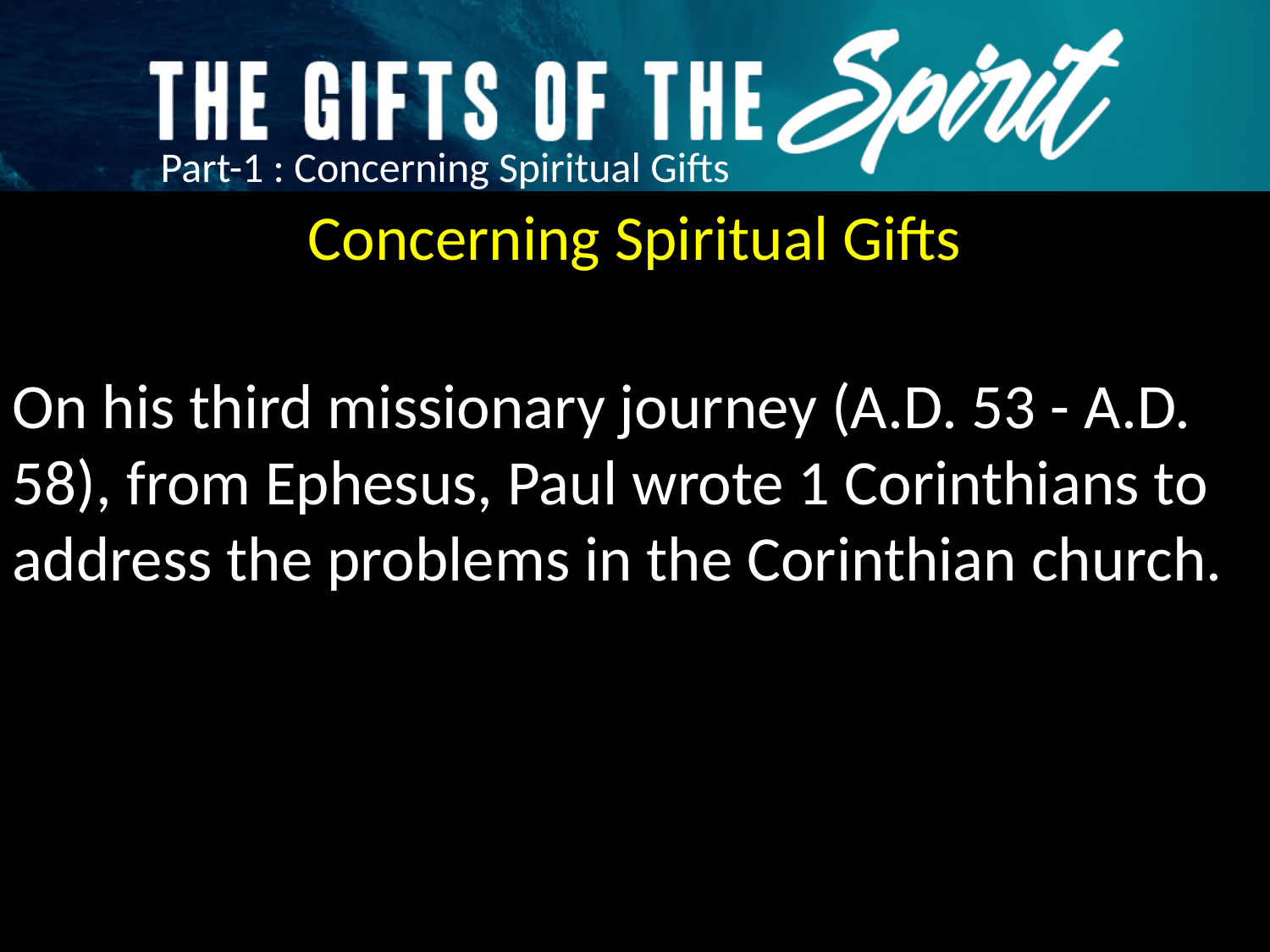

Concerning Spiritual Gifts
On his third missionary journey (A.D. 53 - A.D. 58), from Ephesus, Paul wrote 1 Corinthians to address the problems in the Corinthian church.